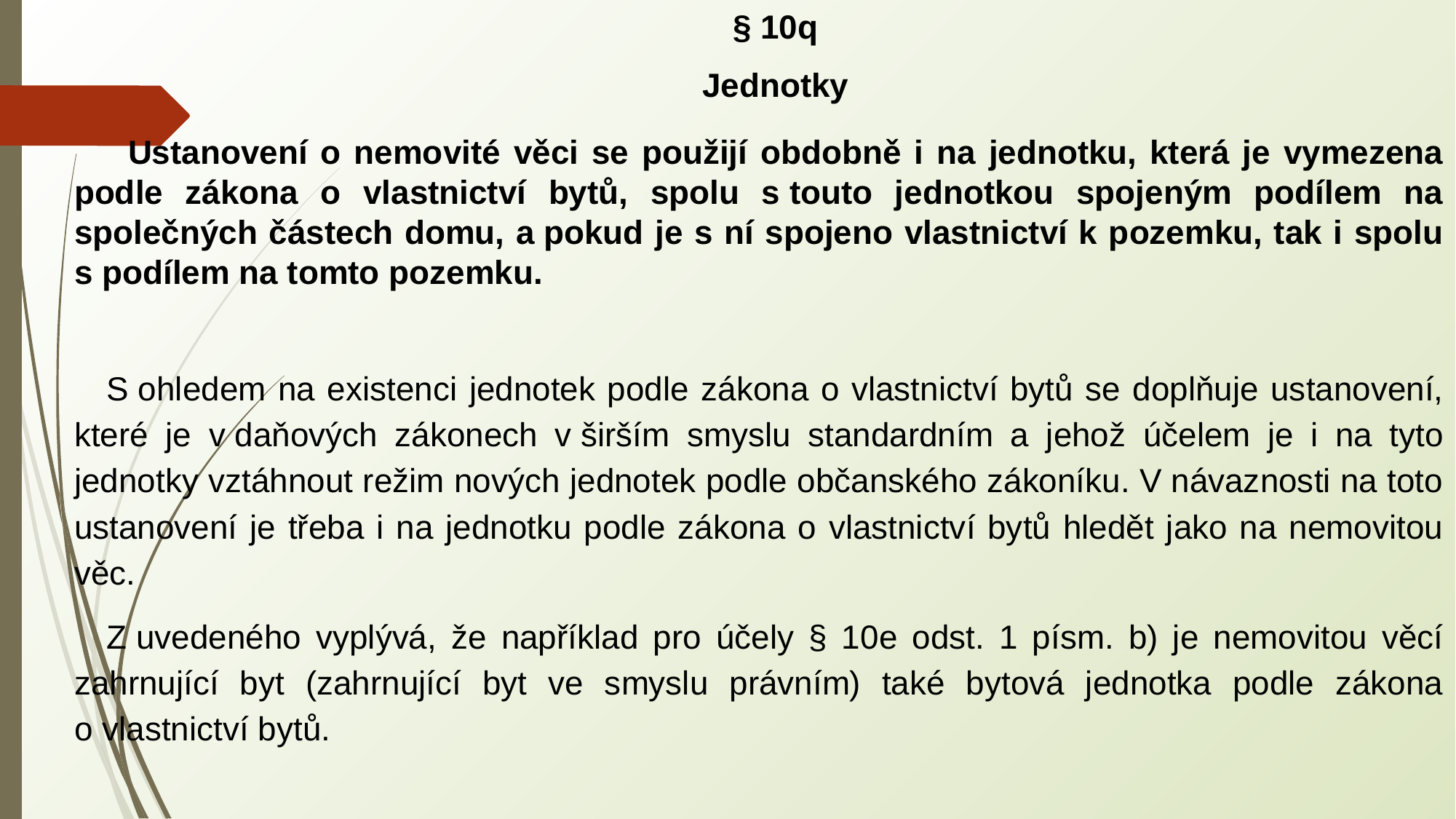

§ 10q
Jednotky
Ustanovení o nemovité věci se použijí obdobně i na jednotku, která je vymezena podle zákona o vlastnictví bytů, spolu s touto jednotkou spojeným podílem na společných částech domu, a pokud je s ní spojeno vlastnictví k pozemku, tak i spolu s podílem na tomto pozemku.

S ohledem na existenci jednotek podle zákona o vlastnictví bytů se doplňuje ustanovení, které je v daňových zákonech v širším smyslu standardním a jehož účelem je i na tyto jednotky vztáhnout režim nových jednotek podle občanského zákoníku. V návaznosti na toto ustanovení je třeba i na jednotku podle zákona o vlastnictví bytů hledět jako na nemovitou věc.
Z uvedeného vyplývá, že například pro účely § 10e odst. 1 písm. b) je nemovitou věcí zahrnující byt (zahrnující byt ve smyslu právním) také bytová jednotka podle zákona o vlastnictví bytů.